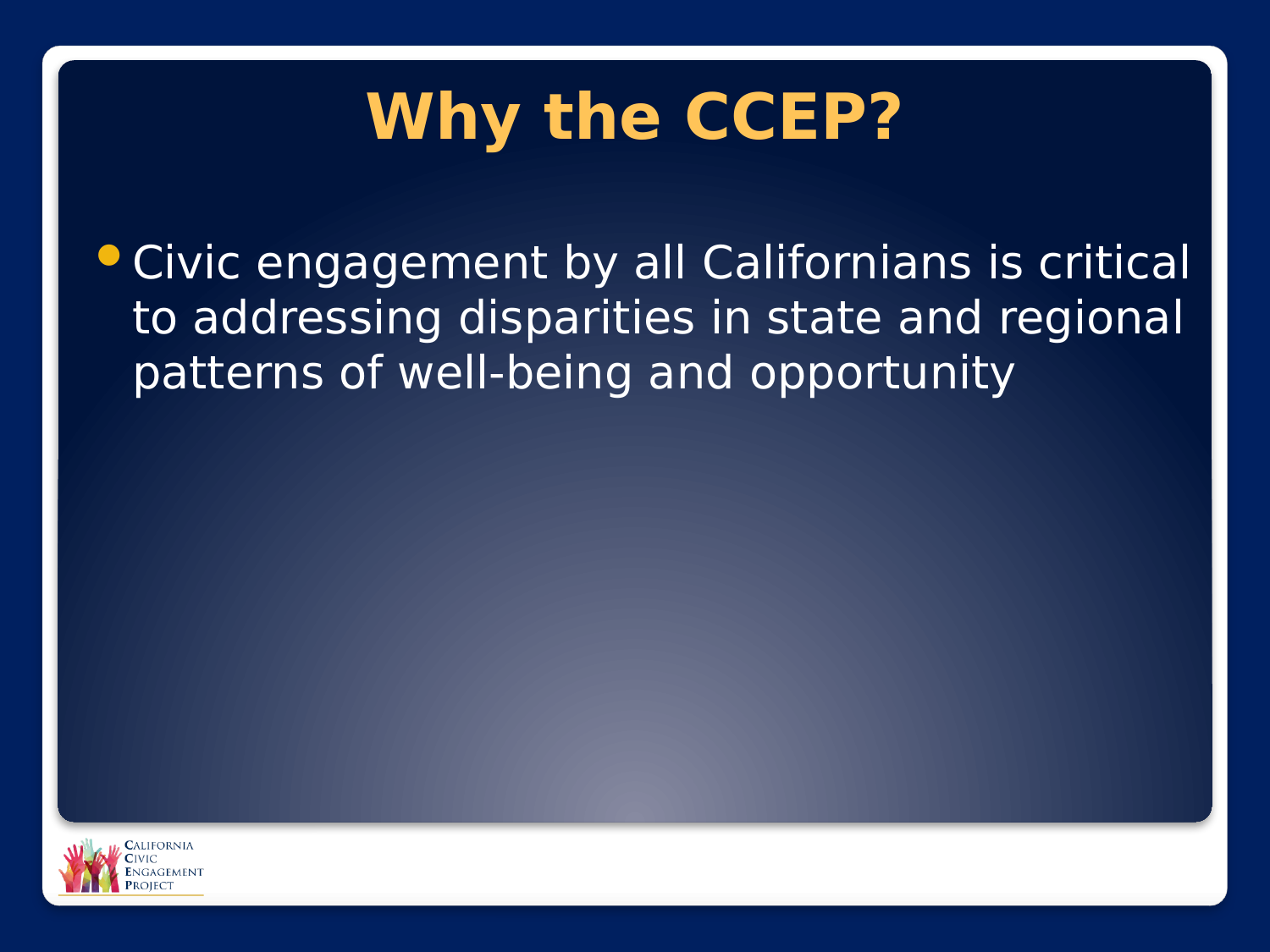

# Why the CCEP?

Civic engagement by all Californians is critical to addressing disparities in state and regional patterns of well-being and opportunity

4